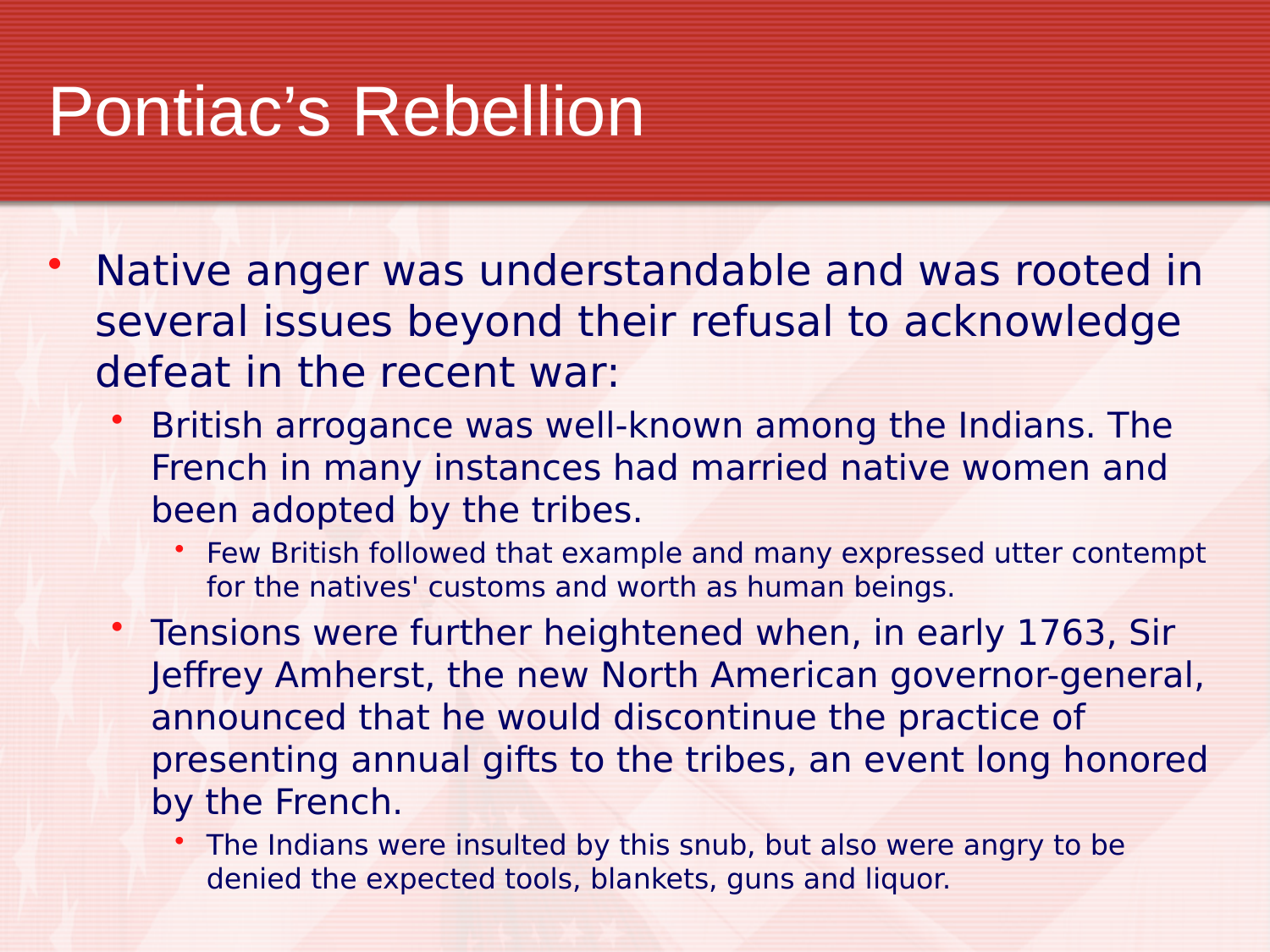

# Pontiac’s Rebellion
Native anger was understandable and was rooted in several issues beyond their refusal to acknowledge defeat in the recent war:
British arrogance was well-known among the Indians. The French in many instances had married native women and been adopted by the tribes.
Few British followed that example and many expressed utter contempt for the natives' customs and worth as human beings.
Tensions were further heightened when, in early 1763, Sir Jeffrey Amherst, the new North American governor-general, announced that he would discontinue the practice of presenting annual gifts to the tribes, an event long honored by the French.
The Indians were insulted by this snub, but also were angry to be denied the expected tools, blankets, guns and liquor.